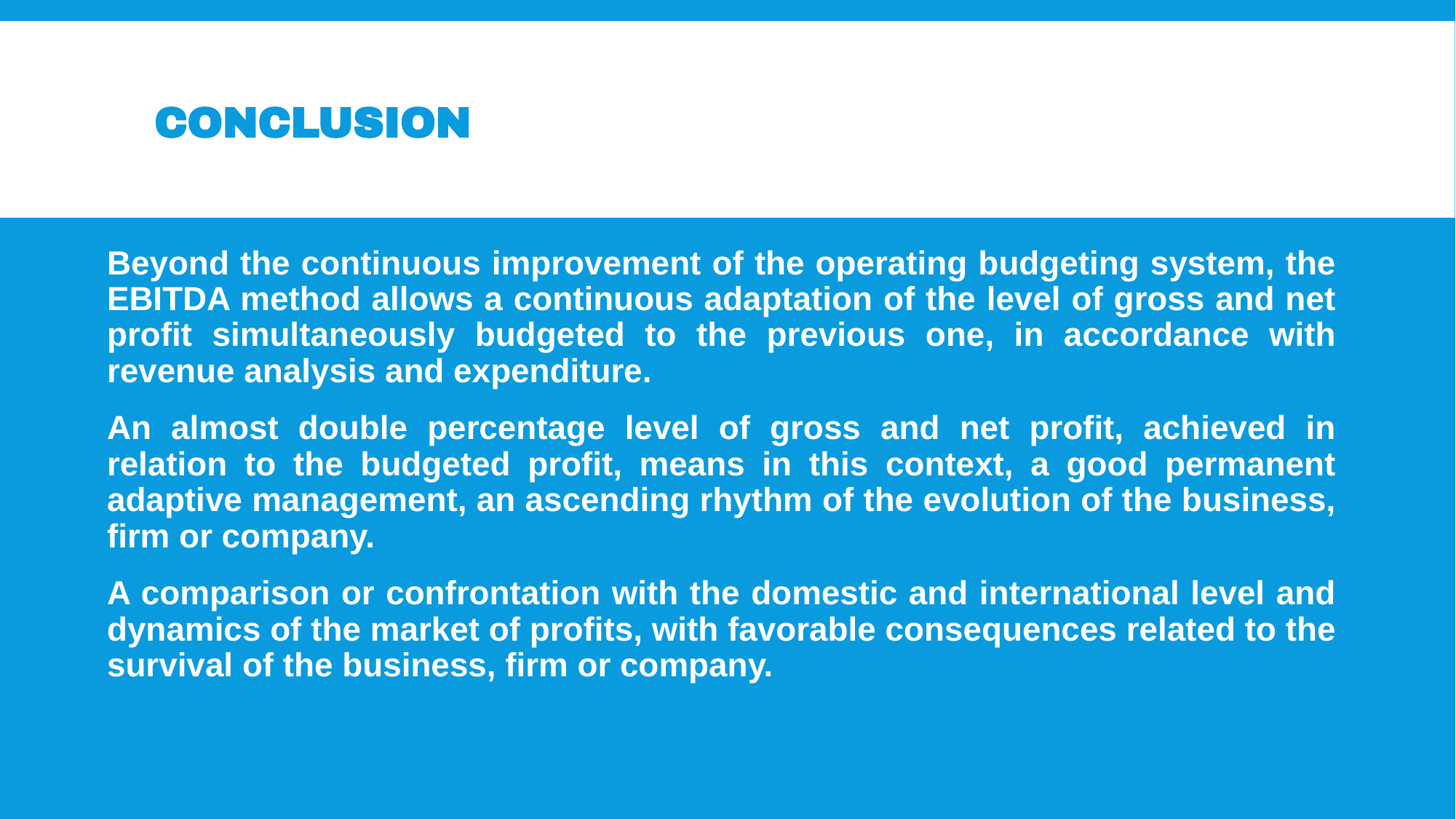

# Conclusion
Beyond the continuous improvement of the operating budgeting system, the EBITDA method allows a continuous adaptation of the level of gross and net profit simultaneously budgeted to the previous one, in accordance with revenue analysis and expenditure.
An almost double percentage level of gross and net profit, achieved in relation to the budgeted profit, means in this context, a good permanent adaptive management, an ascending rhythm of the evolution of the business, firm or company.
A comparison or confrontation with the domestic and international level and dynamics of the market of profits, with favorable consequences related to the survival of the business, firm or company.